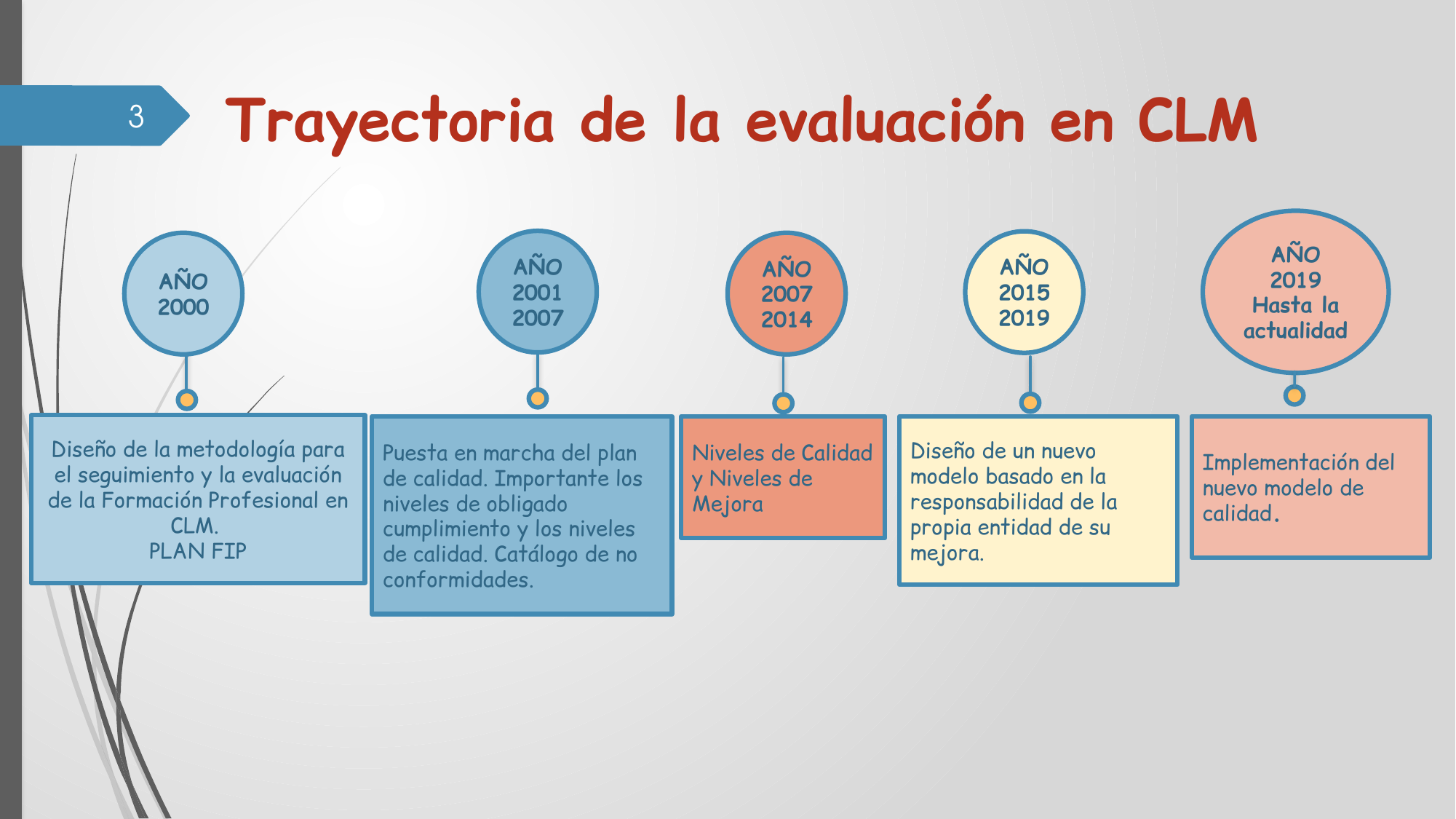

# Trayectoria de la evaluación en CLM
3
AÑO 2019
Hasta la actualidad
AÑO 20012007
AÑO 20152019
AÑO 2000
AÑO 20072014

Diseño de la metodología para el seguimiento y la evaluación de la Formación Profesional en CLM.
PLAN FIP
Implementación del nuevo modelo de calidad.
Puesta en marcha del plan de calidad. Importante los niveles de obligado cumplimiento y los niveles de calidad. Catálogo de no conformidades.
Niveles de Calidad y Niveles de Mejora
Diseño de un nuevo modelo basado en la responsabilidad de la propia entidad de su mejora.